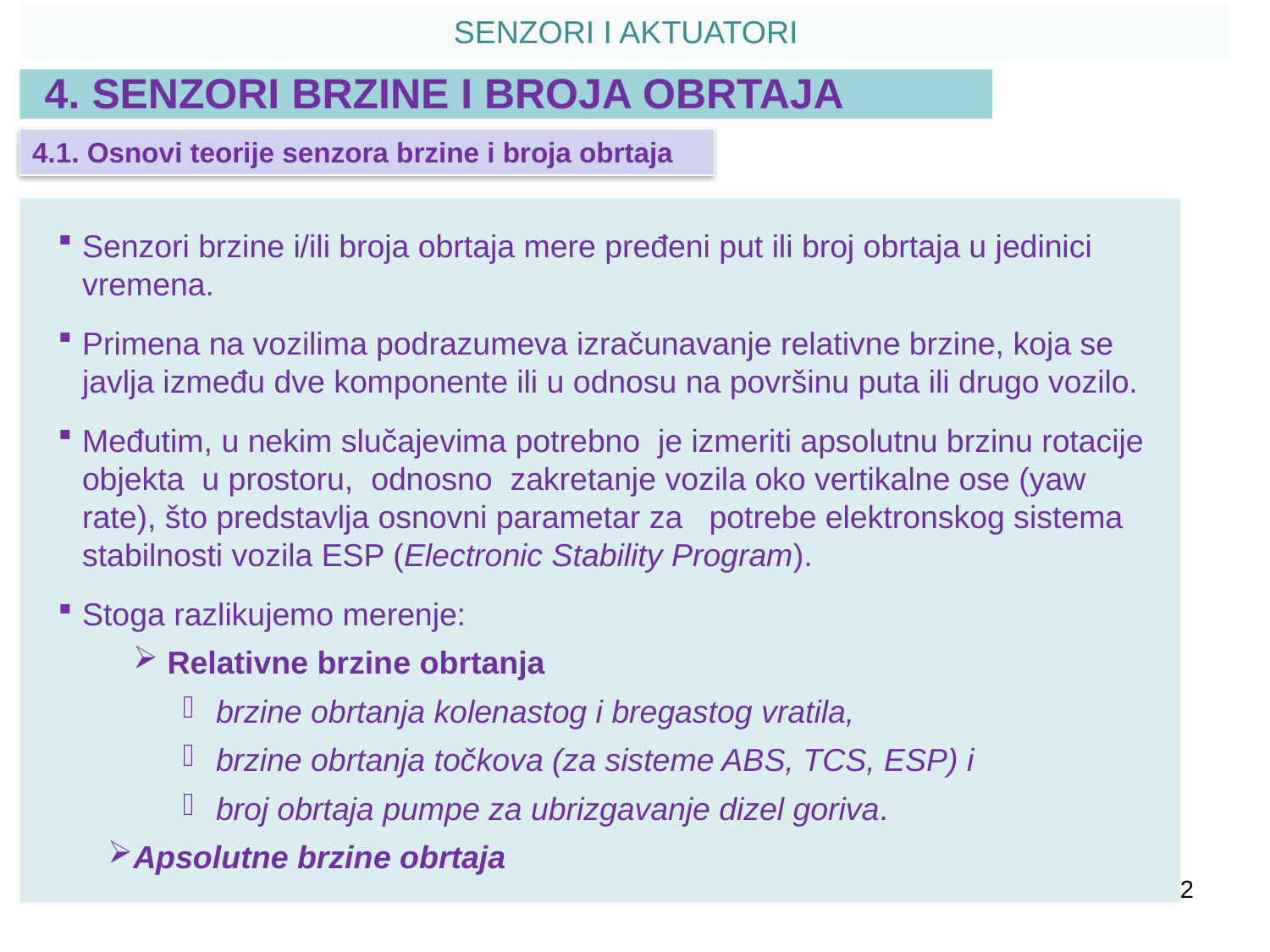

SENZORI I AKTUATORI
4. SENZORI BRZINE I BROJA OBRTAJA
4.1. Osnovi teorije senzora brzine i broja obrtaja
Senzori brzine i/ili broja obrtaja mere pređeni put ili broj obrtaja u jedinici vremena.
Primena na vozilima podrazumeva izračunavanje relativne brzine, koja se javlja između dve komponente ili u odnosu na površinu puta ili drugo vozilo.
Međutim, u nekim slučajevima potrebno  je izmeriti apsolutnu brzinu rotacije  objekta  u prostoru,  odnosno  zakretanje vozila oko vertikalne ose (yaw rate), što predstavlja osnovni parametar za   potrebe elektronskog sistema stabilnosti vozila ESP (Electronic Stability Program).
Stoga razlikujemo merenje:
 Relativne brzine obrtanja
 brzine obrtanja kolenastog i bregastog vratila,
 brzine obrtanja točkova (za sisteme ABS, TCS, ESP) i
 broj obrtaja pumpe za ubrizgavanje dizel goriva.
Apsolutne brzine obrtaja
2